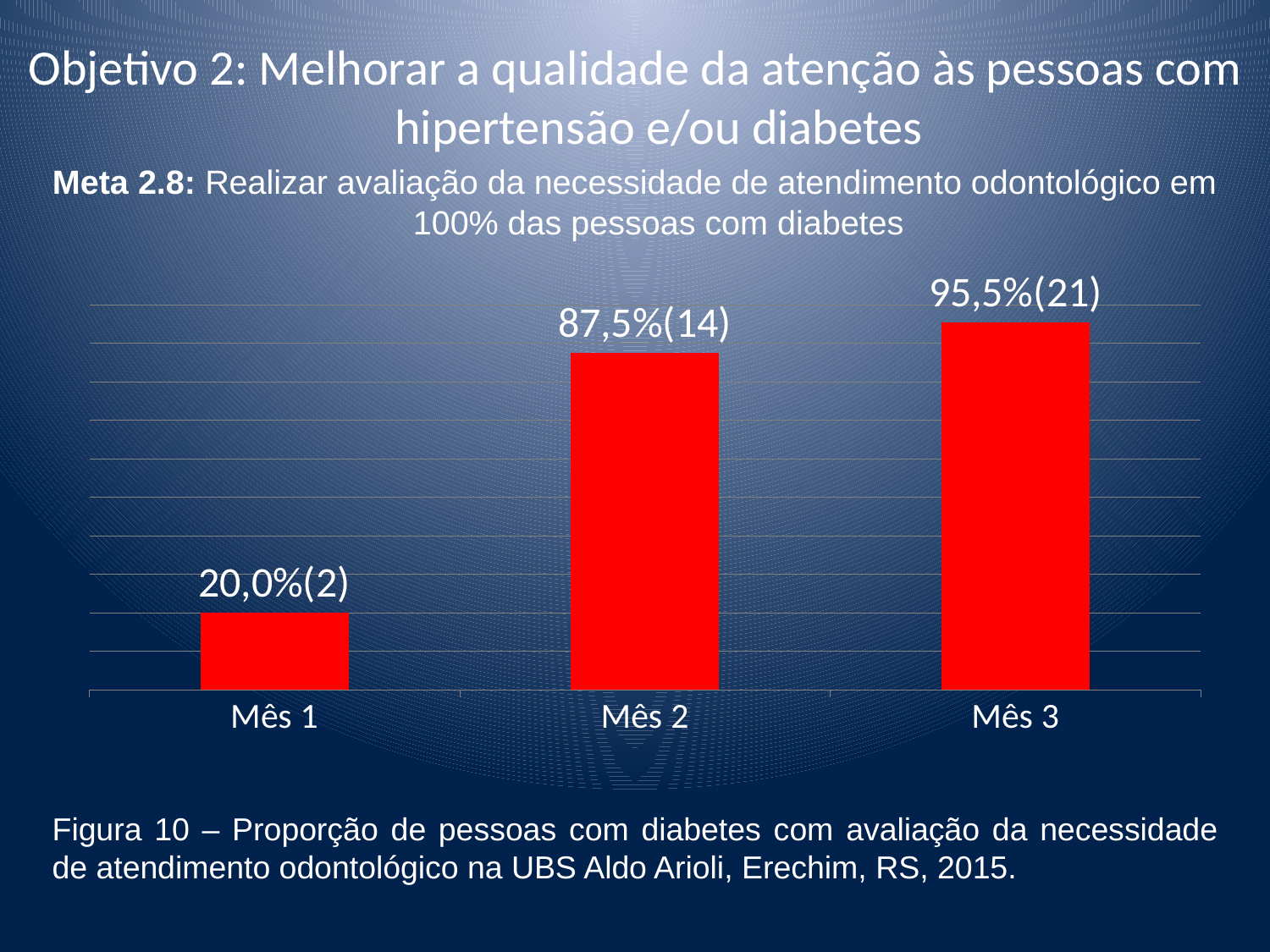

Objetivo 2: Melhorar a qualidade da atenção às pessoas com hipertensão e/ou diabetes
Meta 2.8: Realizar avaliação da necessidade de atendimento odontológico em 100% das pessoas com diabetes

### Chart

| Category | Proporção de diabéticos com avaliação da necessidade de atendimento odontológico |
|---|---|
| Mês 1 | 0.2 |
| Mês 2 | 0.875 |
| Mês 3 | 0.9545454545454546 |
Figura 10 – Proporção de pessoas com diabetes com avaliação da necessidade de atendimento odontológico na UBS Aldo Arioli, Erechim, RS, 2015.